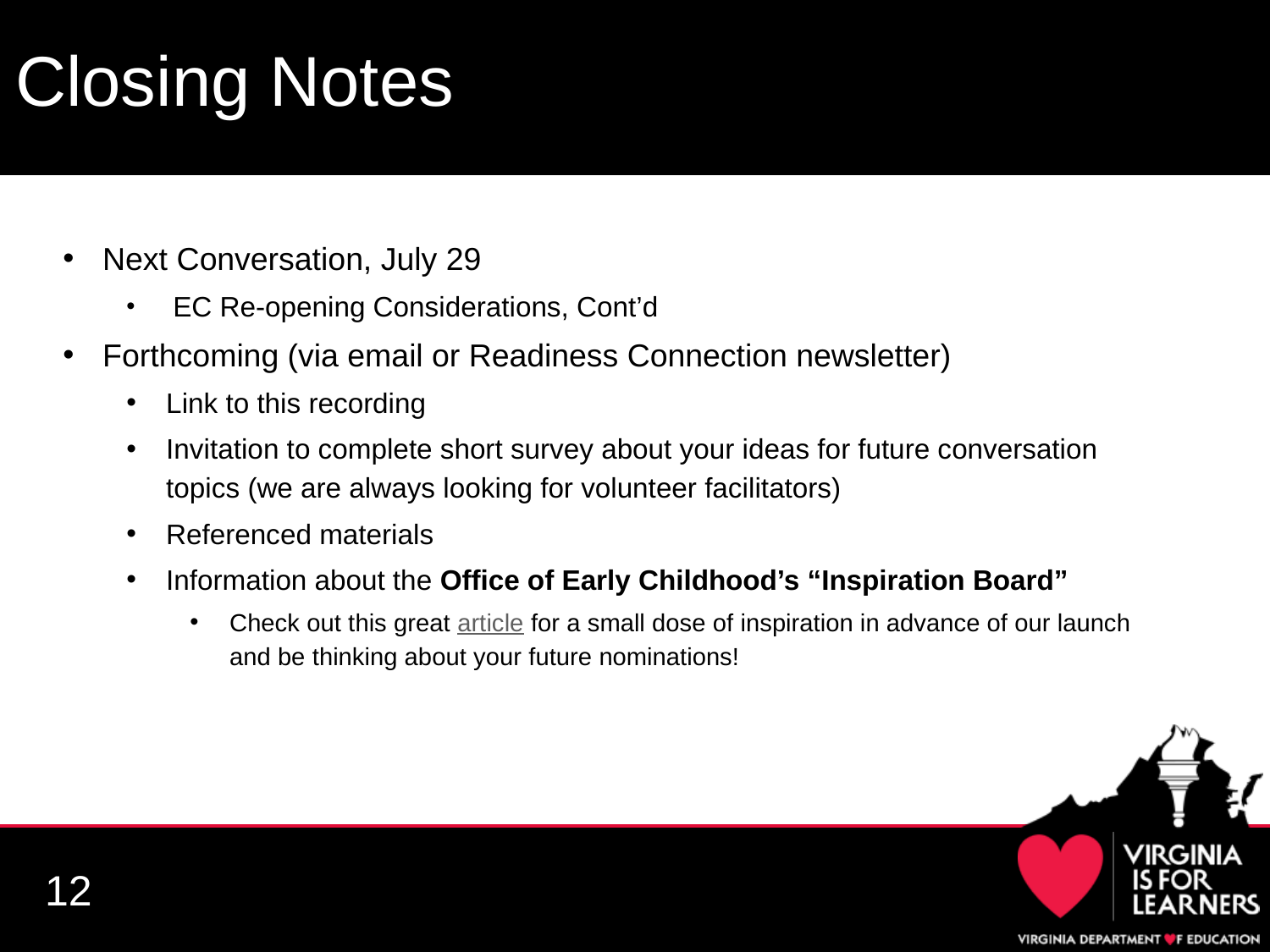

# Closing Notes
Next Conversation, July 29
 EC Re-opening Considerations, Cont’d
Forthcoming (via email or Readiness Connection newsletter)
Link to this recording
Invitation to complete short survey about your ideas for future conversation topics (we are always looking for volunteer facilitators)
Referenced materials
Information about the Office of Early Childhood’s “Inspiration Board”
Check out this great article for a small dose of inspiration in advance of our launch and be thinking about your future nominations!